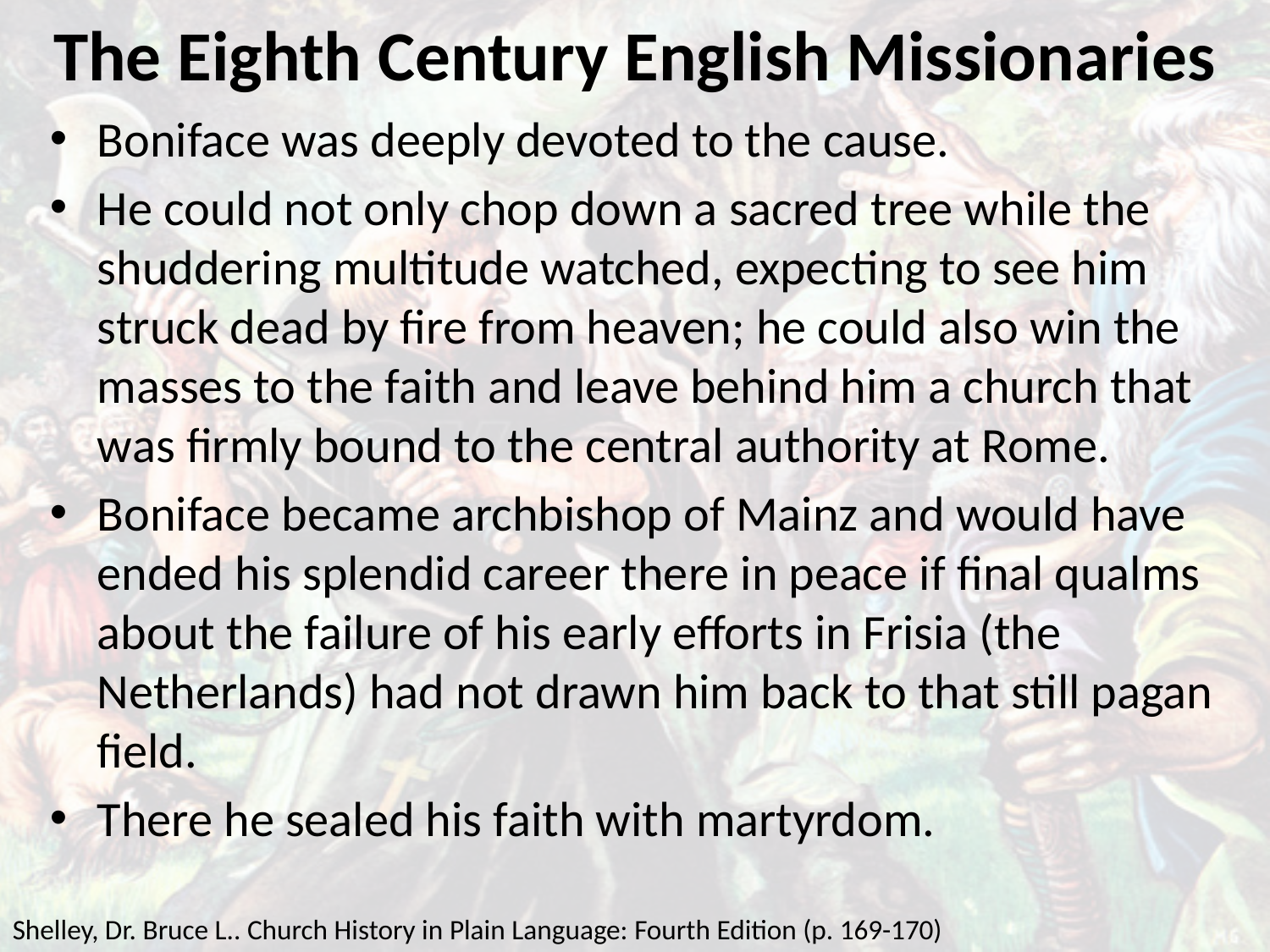

# The Eighth Century English Missionaries
Boniface was deeply devoted to the cause.
He could not only chop down a sacred tree while the shuddering multitude watched, expecting to see him struck dead by fire from heaven; he could also win the masses to the faith and leave behind him a church that was firmly bound to the central authority at Rome.
Boniface became archbishop of Mainz and would have ended his splendid career there in peace if final qualms about the failure of his early efforts in Frisia (the Netherlands) had not drawn him back to that still pagan field.
There he sealed his faith with martyrdom.

Shelley, Dr. Bruce L.. Church History in Plain Language: Fourth Edition (p. 169-170)